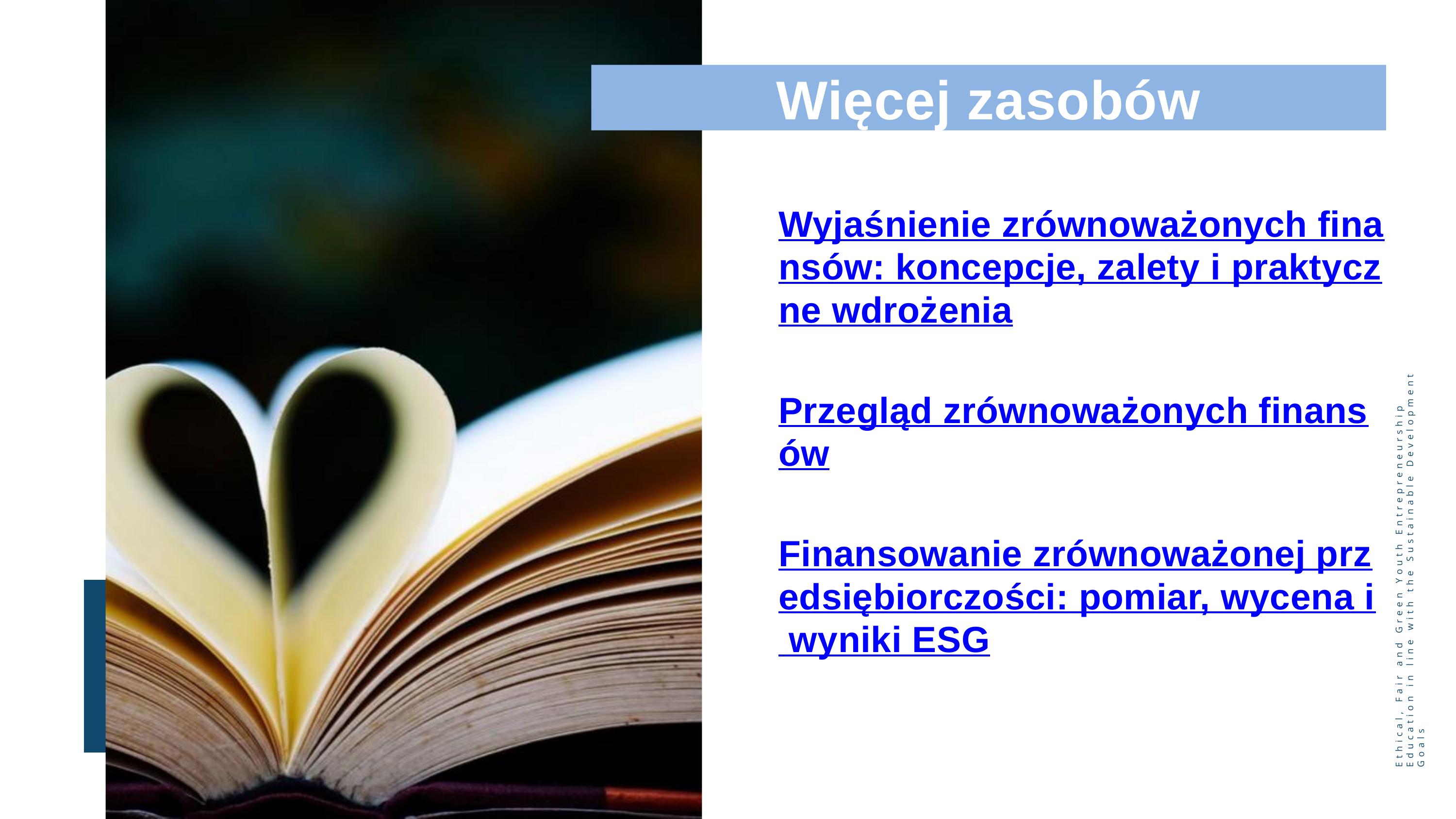

Więcej zasobów
Wyjaśnienie zrównoważonych finansów: koncepcje, zalety i praktyczne wdrożenia

Przegląd zrównoważonych finansów

Finansowanie zrównoważonej przedsiębiorczości: pomiar, wycena i wyniki ESG
Ethical, Fair and Green Youth Entrepreneurship Education in line with the Sustainable Development Goals